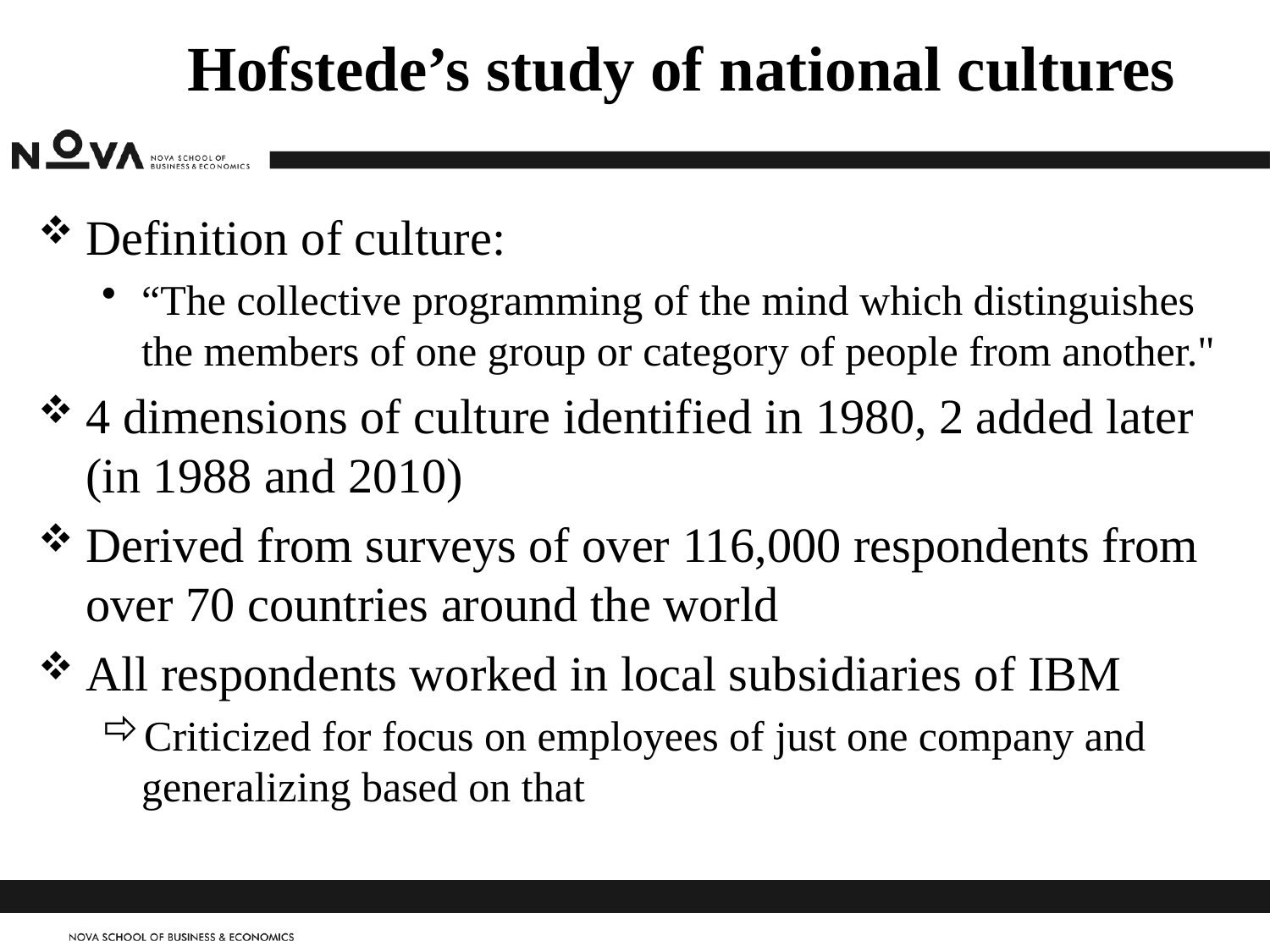

# Hofstede’s study of national cultures
Definition of culture:
“The collective programming of the mind which distinguishes the members of one group or category of people from another."
4 dimensions of culture identified in 1980, 2 added later (in 1988 and 2010)
Derived from surveys of over 116,000 respondents from over 70 countries around the world
All respondents worked in local subsidiaries of IBM
Criticized for focus on employees of just one company and generalizing based on that